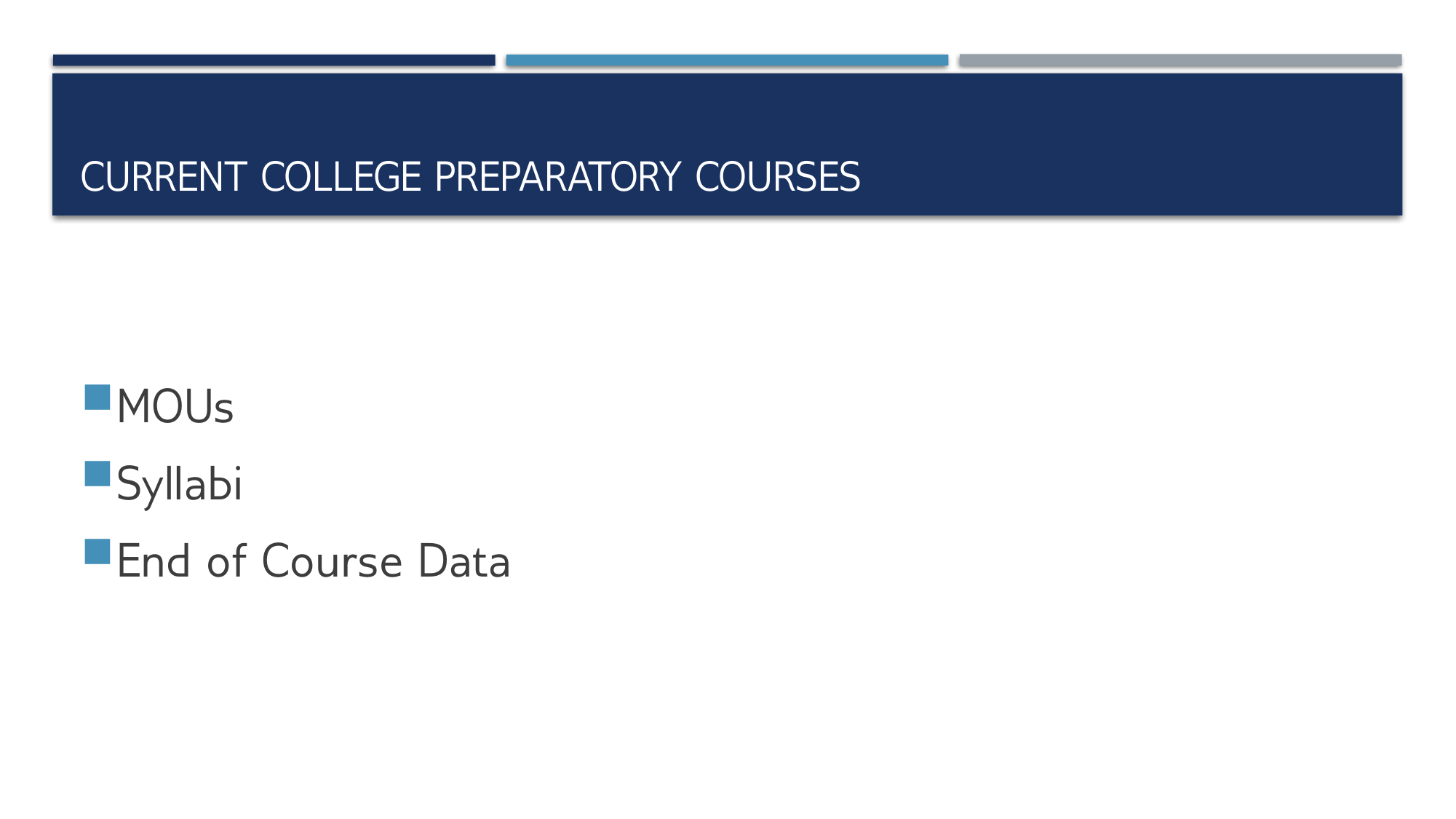

# Current College preparatory courses
MOUs
Syllabi
End of Course Data